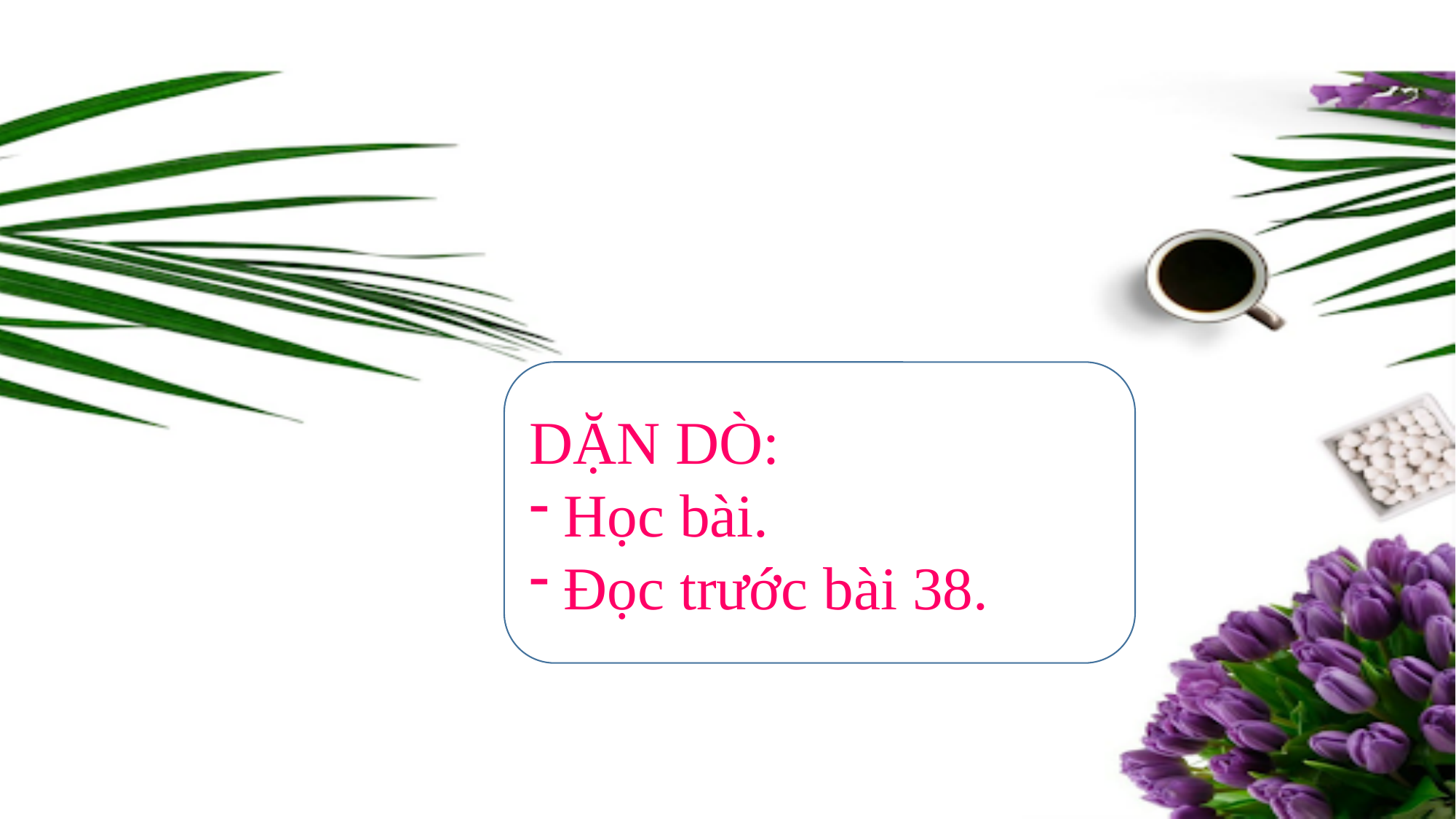

DẶN DÒ:
Học bài.
Đọc trước bài 38.